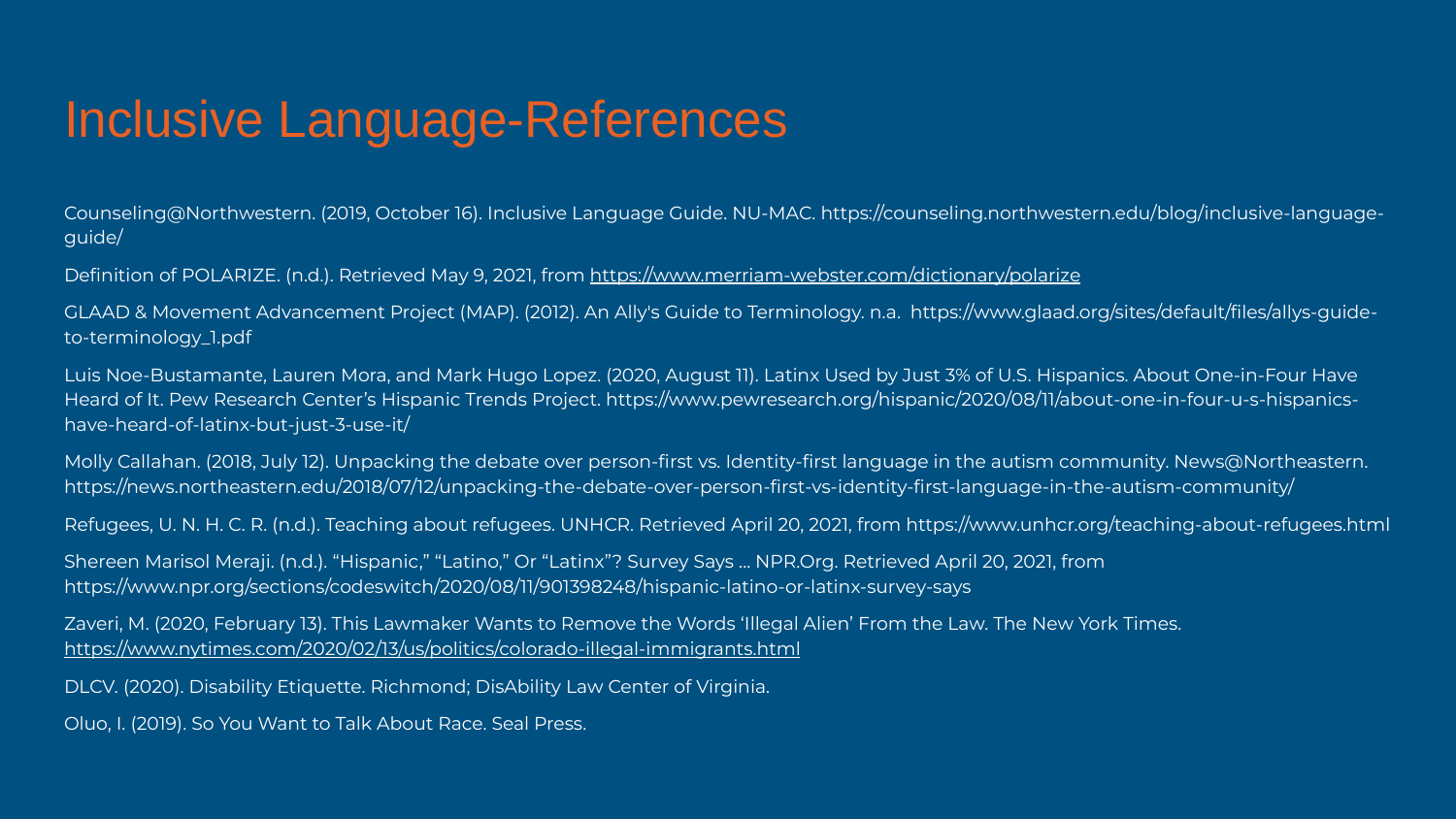

# Inclusive Language-References
Counseling@Northwestern. (2019, October 16). Inclusive Language Guide. NU-MAC. https://counseling.northwestern.edu/blog/inclusive-language-guide/
Definition of POLARIZE. (n.d.). Retrieved May 9, 2021, from https://www.merriam-webster.com/dictionary/polarize
GLAAD & Movement Advancement Project (MAP). (2012). An Ally's Guide to Terminology. n.a.  https://www.glaad.org/sites/default/files/allys-guide-to-terminology_1.pdf
Luis Noe-Bustamante, Lauren Mora, and Mark Hugo Lopez. (2020, August 11). Latinx Used by Just 3% of U.S. Hispanics. About One-in-Four Have Heard of It. Pew Research Center’s Hispanic Trends Project. https://www.pewresearch.org/hispanic/2020/08/11/about-one-in-four-u-s-hispanics-have-heard-of-latinx-but-just-3-use-it/
Molly Callahan. (2018, July 12). Unpacking the debate over person-first vs. Identity-first language in the autism community. News@Northeastern. https://news.northeastern.edu/2018/07/12/unpacking-the-debate-over-person-first-vs-identity-first-language-in-the-autism-community/
Refugees, U. N. H. C. R. (n.d.). Teaching about refugees. UNHCR. Retrieved April 20, 2021, from https://www.unhcr.org/teaching-about-refugees.html
Shereen Marisol Meraji. (n.d.). “Hispanic,” “Latino,” Or “Latinx”? Survey Says ... NPR.Org. Retrieved April 20, 2021, from https://www.npr.org/sections/codeswitch/2020/08/11/901398248/hispanic-latino-or-latinx-survey-says
Zaveri, M. (2020, February 13). This Lawmaker Wants to Remove the Words ‘Illegal Alien’ From the Law. The New York Times. https://www.nytimes.com/2020/02/13/us/politics/colorado-illegal-immigrants.html
DLCV. (2020). Disability Etiquette. Richmond; DisAbility Law Center of Virginia.
Oluo, I. (2019). So You Want to Talk About Race. Seal Press.